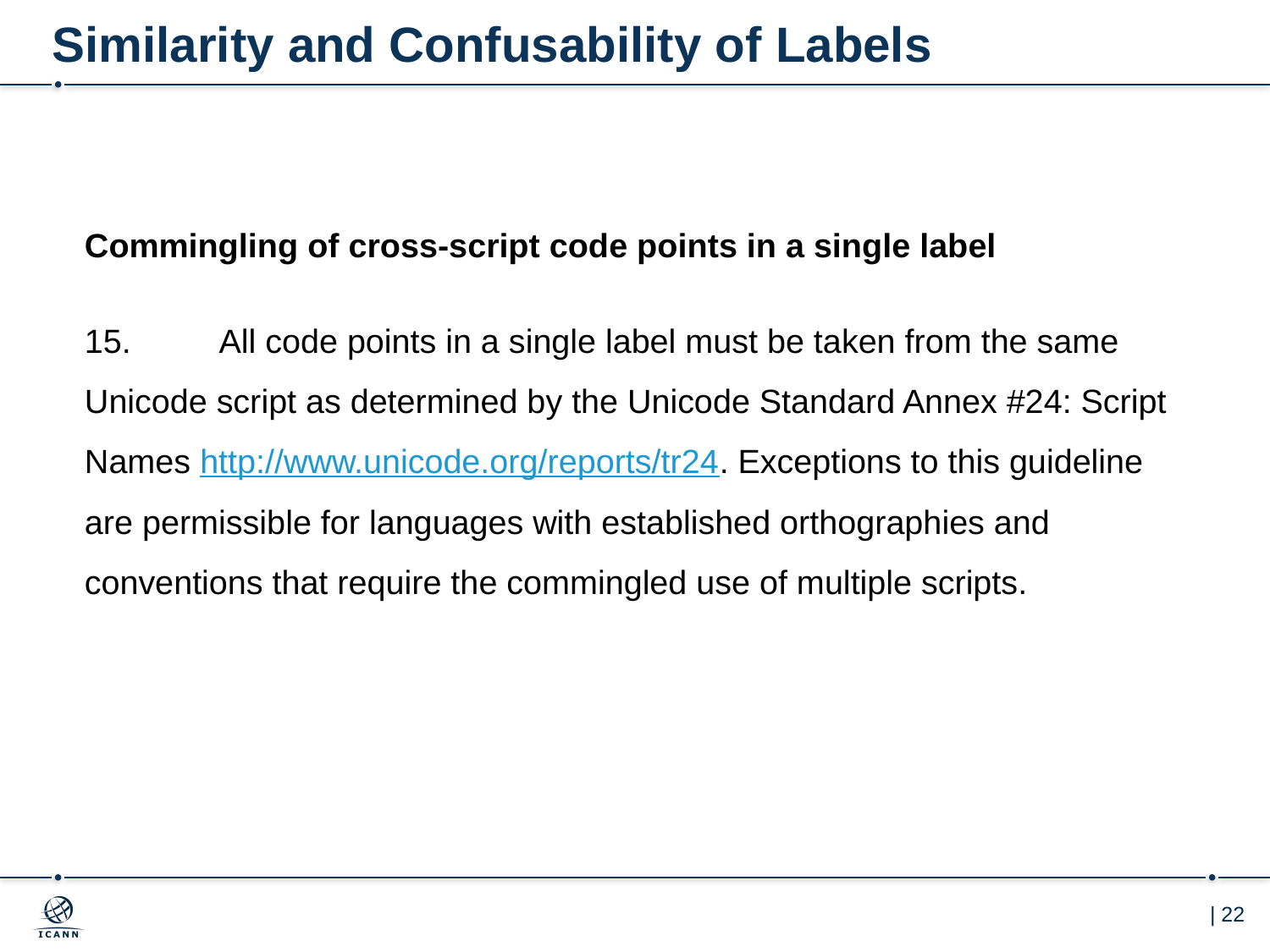

# Similarity and Confusability of Labels
Commingling of cross-script code points in a single label
15.	 All code points in a single label must be taken from the same Unicode script as determined by the Unicode Standard Annex #24: Script Names http://www.unicode.org/reports/tr24. Exceptions to this guideline are permissible for languages with established orthographies and conventions that require the commingled use of multiple scripts.